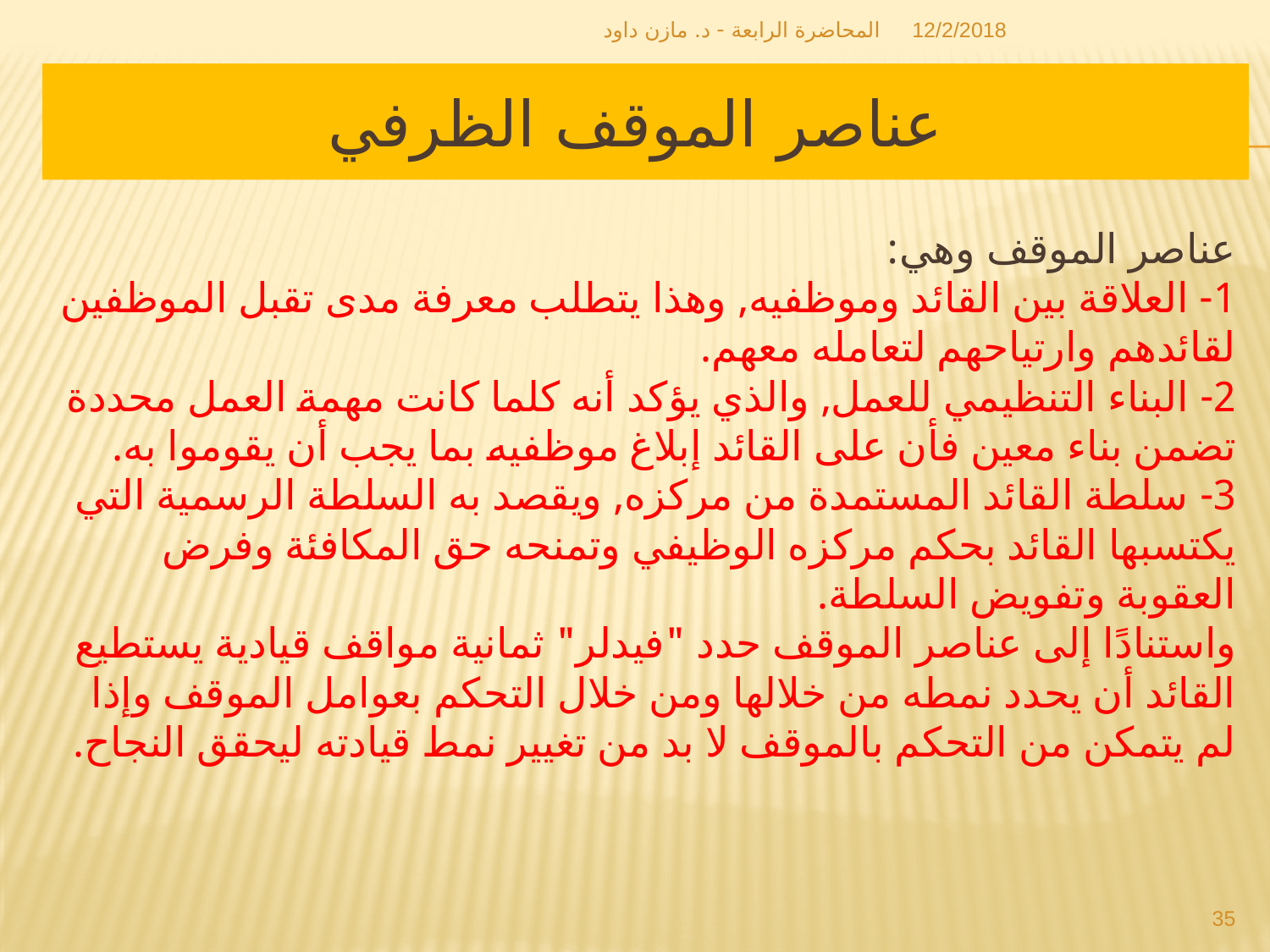

المحاضرة الرابعة - د. مازن داود
12/2/2018
# عناصر الموقف الظرفي
عناصر الموقف وهي:
1- العلاقة بين القائد وموظفيه, وهذا يتطلب معرفة مدى تقبل الموظفين لقائدهم وارتياحهم لتعامله معهم.
2- البناء التنظيمي للعمل, والذي يؤكد أنه كلما كانت مهمة العمل محددة تضمن بناء معين فأن على القائد إبلاغ موظفيه بما يجب أن يقوموا به.
3- سلطة القائد المستمدة من مركزه, ويقصد به السلطة الرسمية التي يكتسبها القائد بحكم مركزه الوظيفي وتمنحه حق المكافئة وفرض العقوبة وتفويض السلطة.
واستنادًا إلى عناصر الموقف حدد "فيدلر" ثمانية مواقف قيادية يستطيع القائد أن يحدد نمطه من خلالها ومن خلال التحكم بعوامل الموقف وإذا لم يتمكن من التحكم بالموقف لا بد من تغيير نمط قيادته ليحقق النجاح.

35